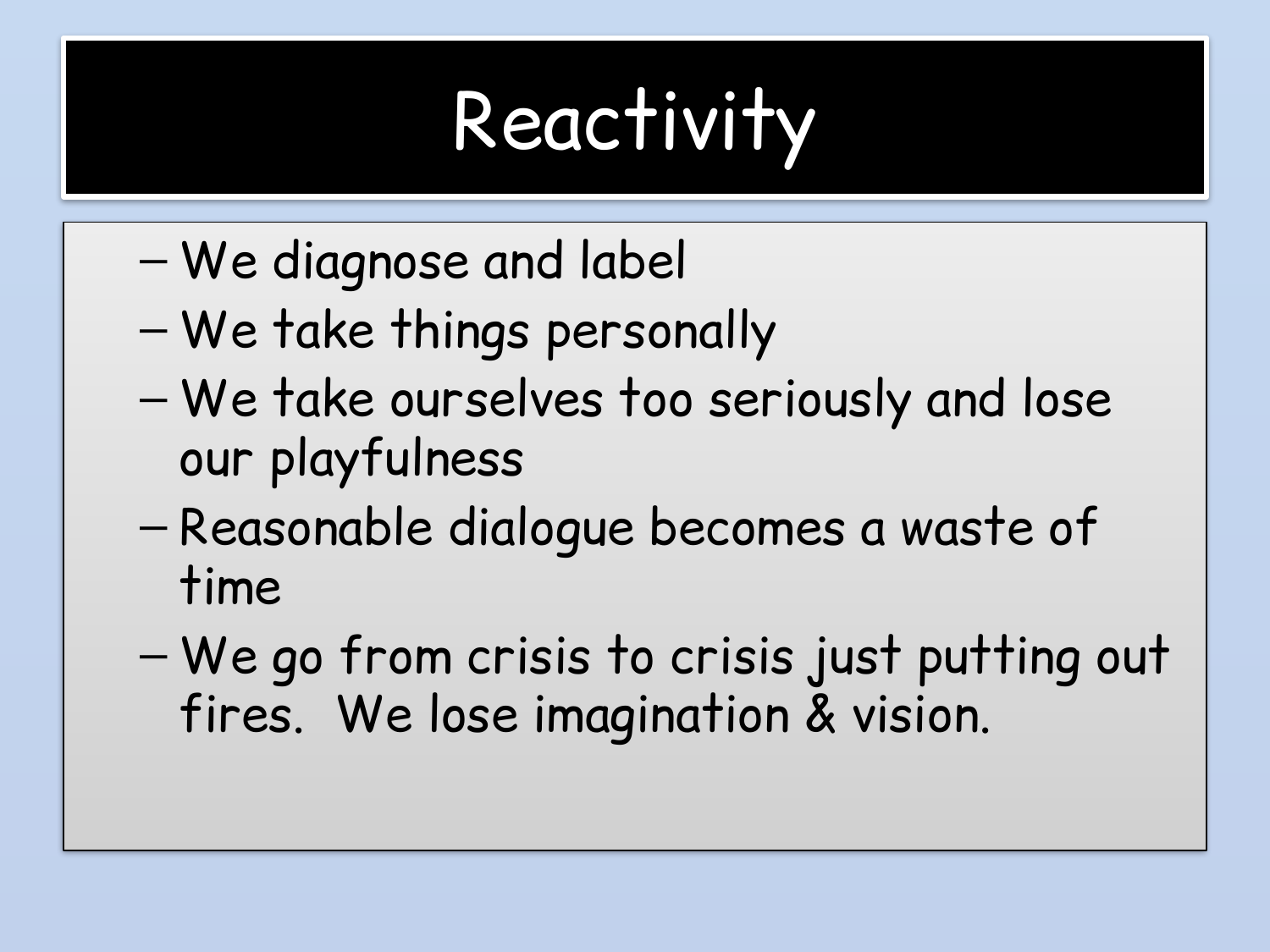

# Reactivity
We diagnose and label
We take things personally
We take ourselves too seriously and lose our playfulness
Reasonable dialogue becomes a waste of time
We go from crisis to crisis just putting out fires.  We lose imagination & vision.